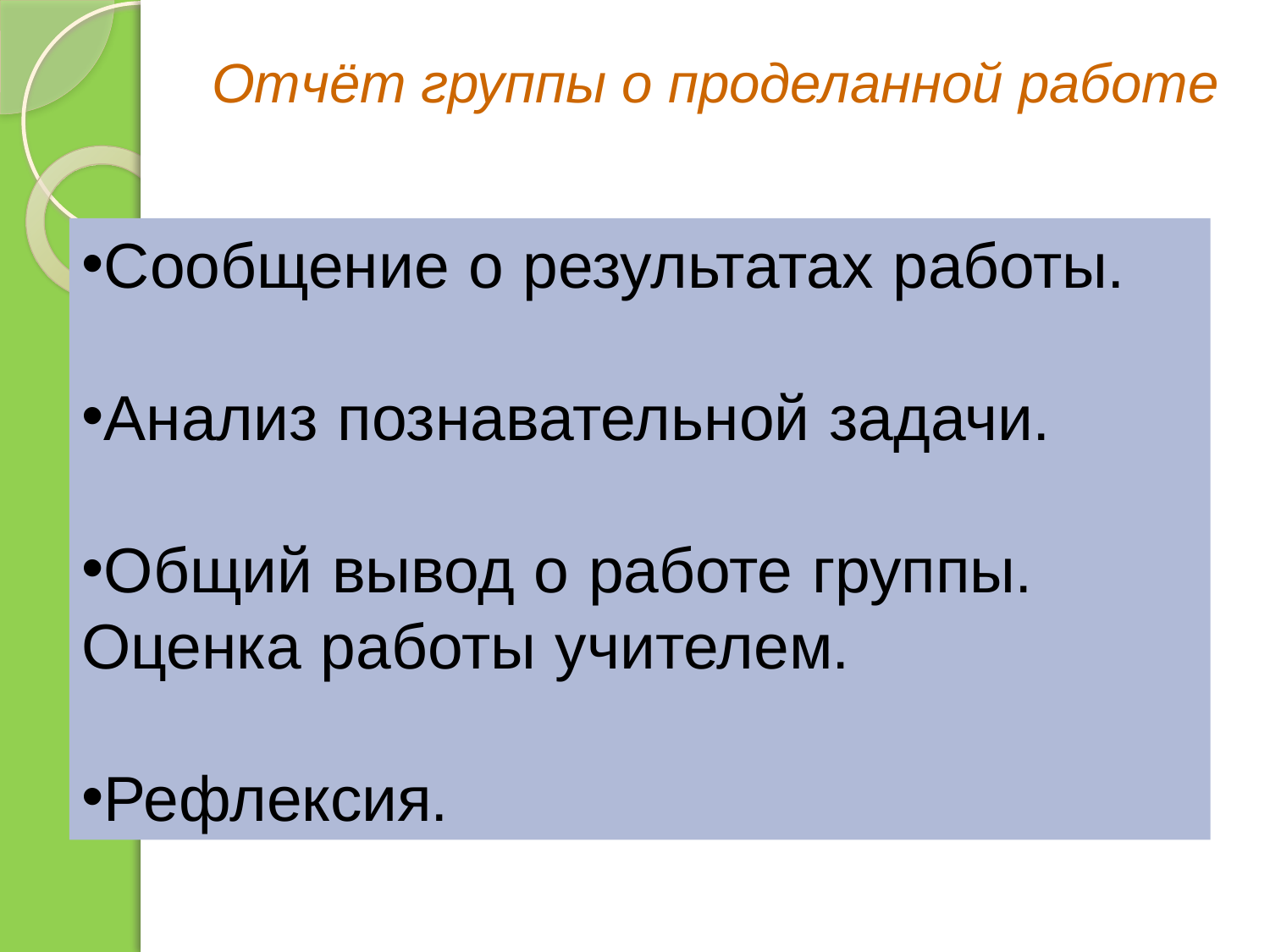

# Отчёт группы о проделанной работе
Сообщение о результатах работы.

Анализ познавательной задачи.

Общий вывод о работе группы. Оценка работы учителем.

Рефлексия.